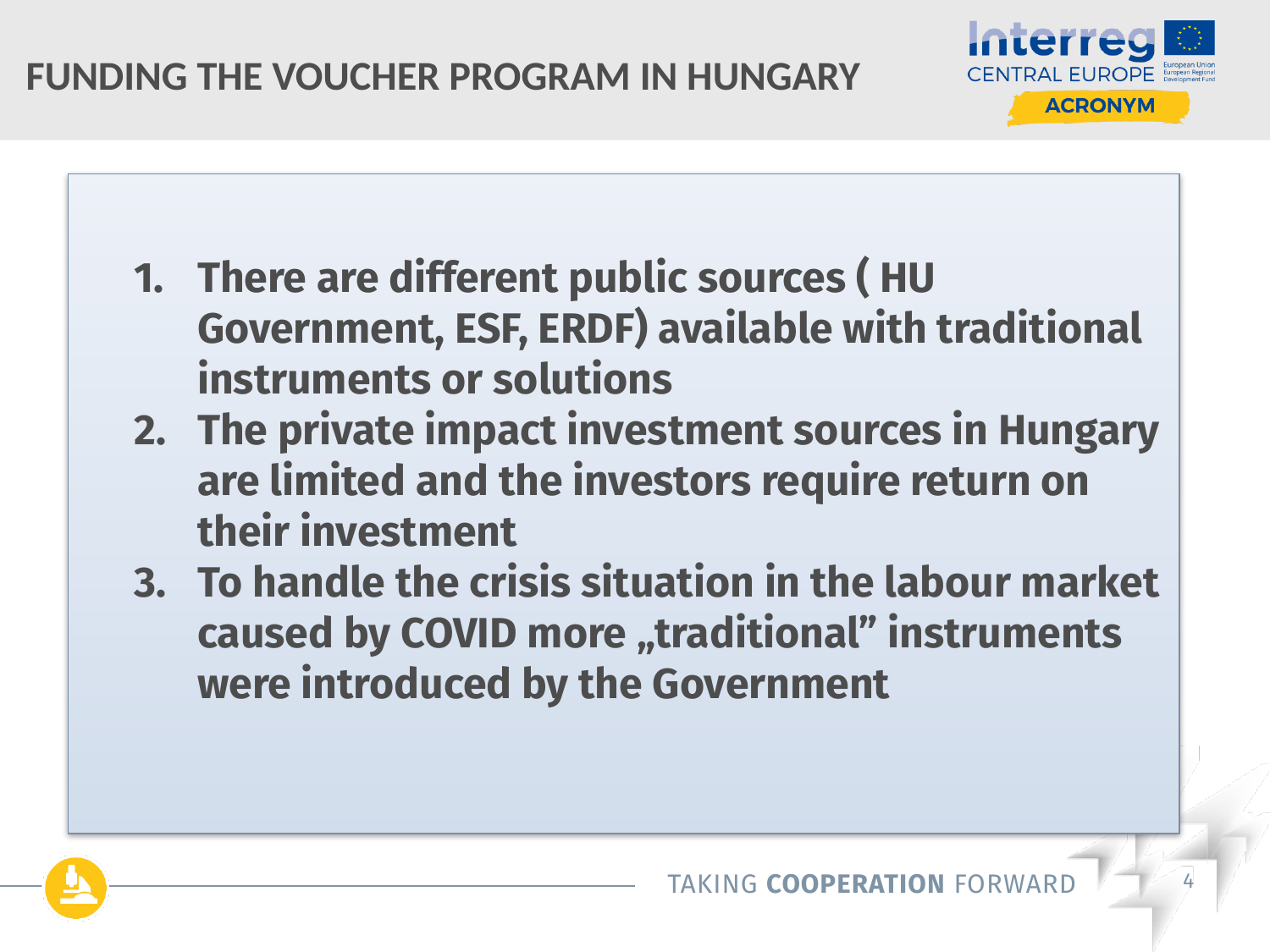

# Funding the voucher program in hungary
There are different public sources ( HU Government, ESF, ERDF) available with traditional instruments or solutions
The private impact investment sources in Hungary are limited and the investors require return on their investment
To handle the crisis situation in the labour market caused by COVID more „traditional” instruments were introduced by the Government